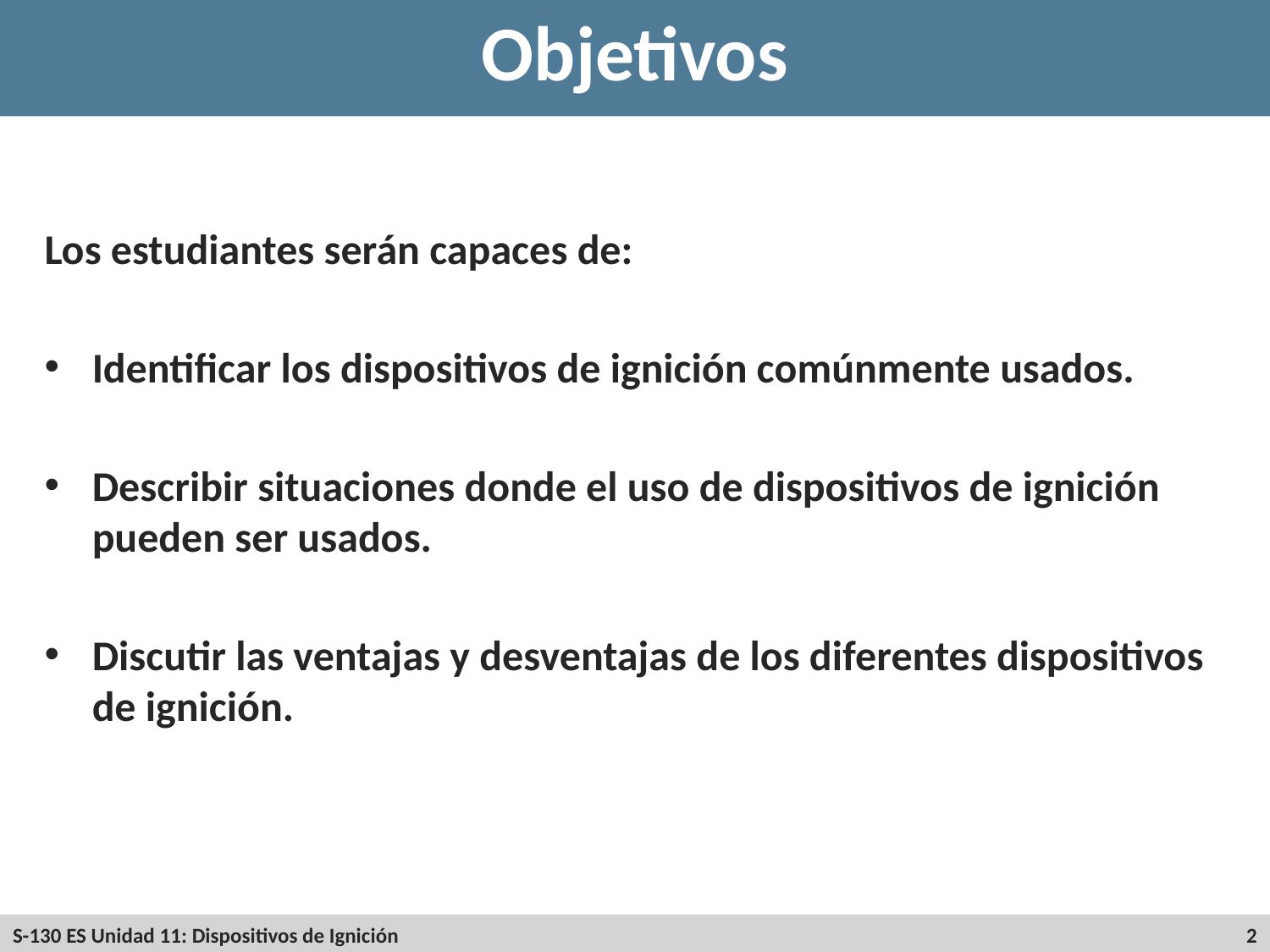

# Objetivos
Los estudiantes serán capaces de:

Identificar los dispositivos de ignición comúnmente usados.

Describir situaciones donde el uso de dispositivos de ignición pueden ser usados.

Discutir las ventajas y desventajas de los diferentes dispositivos de ignición.